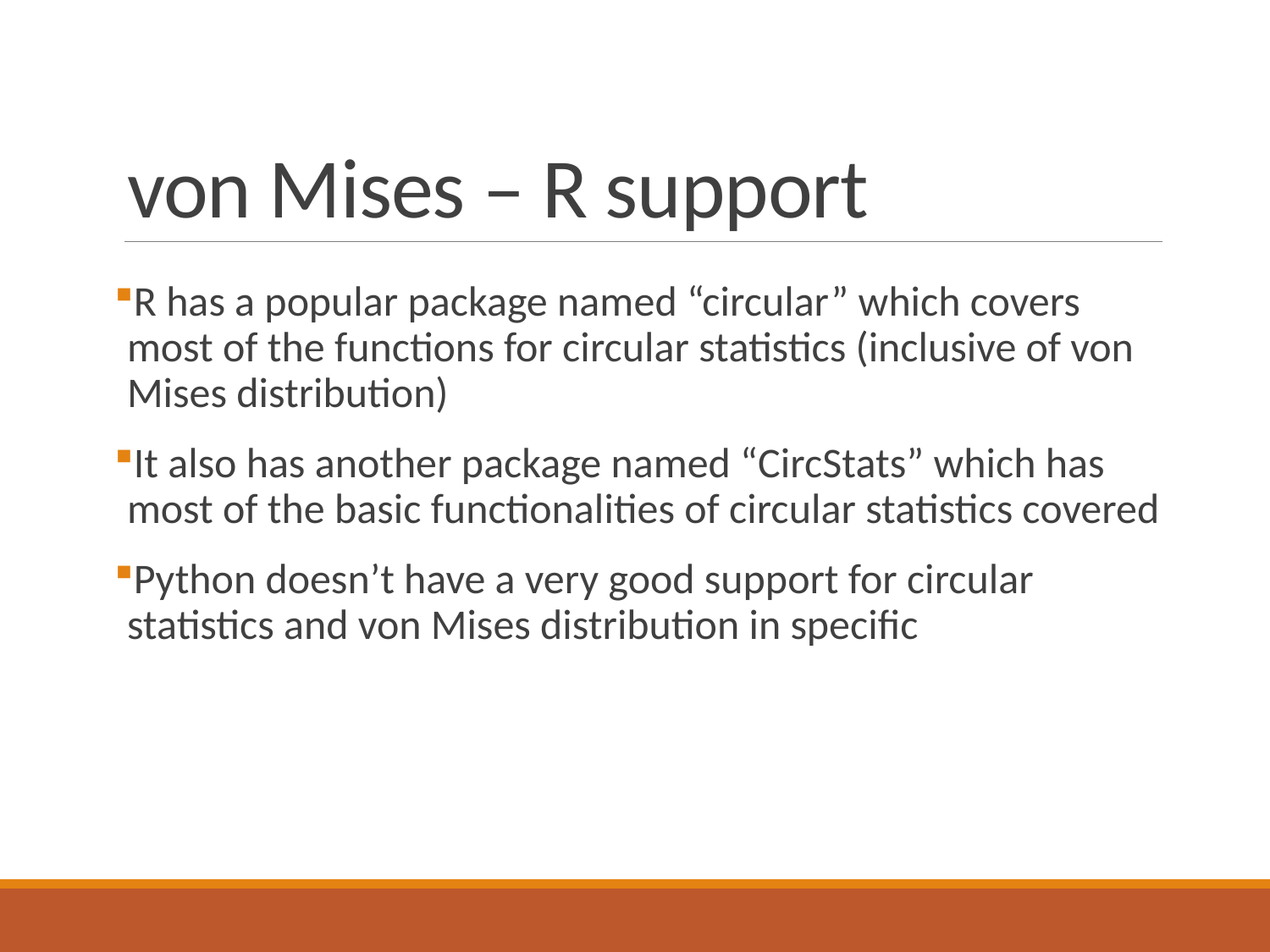

# von Mises – R support
R has a popular package named “circular” which covers most of the functions for circular statistics (inclusive of von Mises distribution)
It also has another package named “CircStats” which has most of the basic functionalities of circular statistics covered
Python doesn’t have a very good support for circular statistics and von Mises distribution in specific